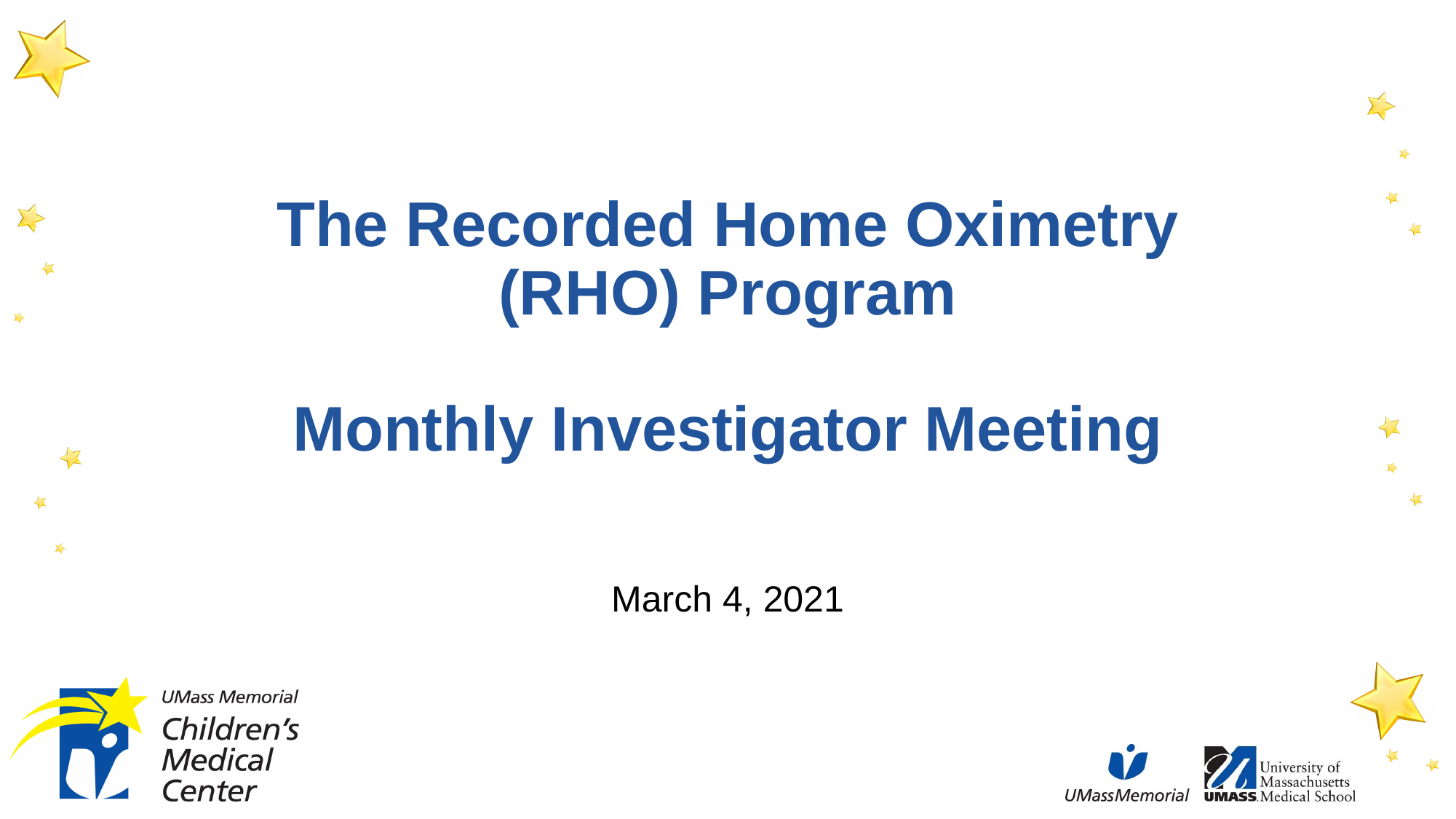

# The Recorded Home Oximetry (RHO) Program Monthly Investigator Meeting
March 4, 2021